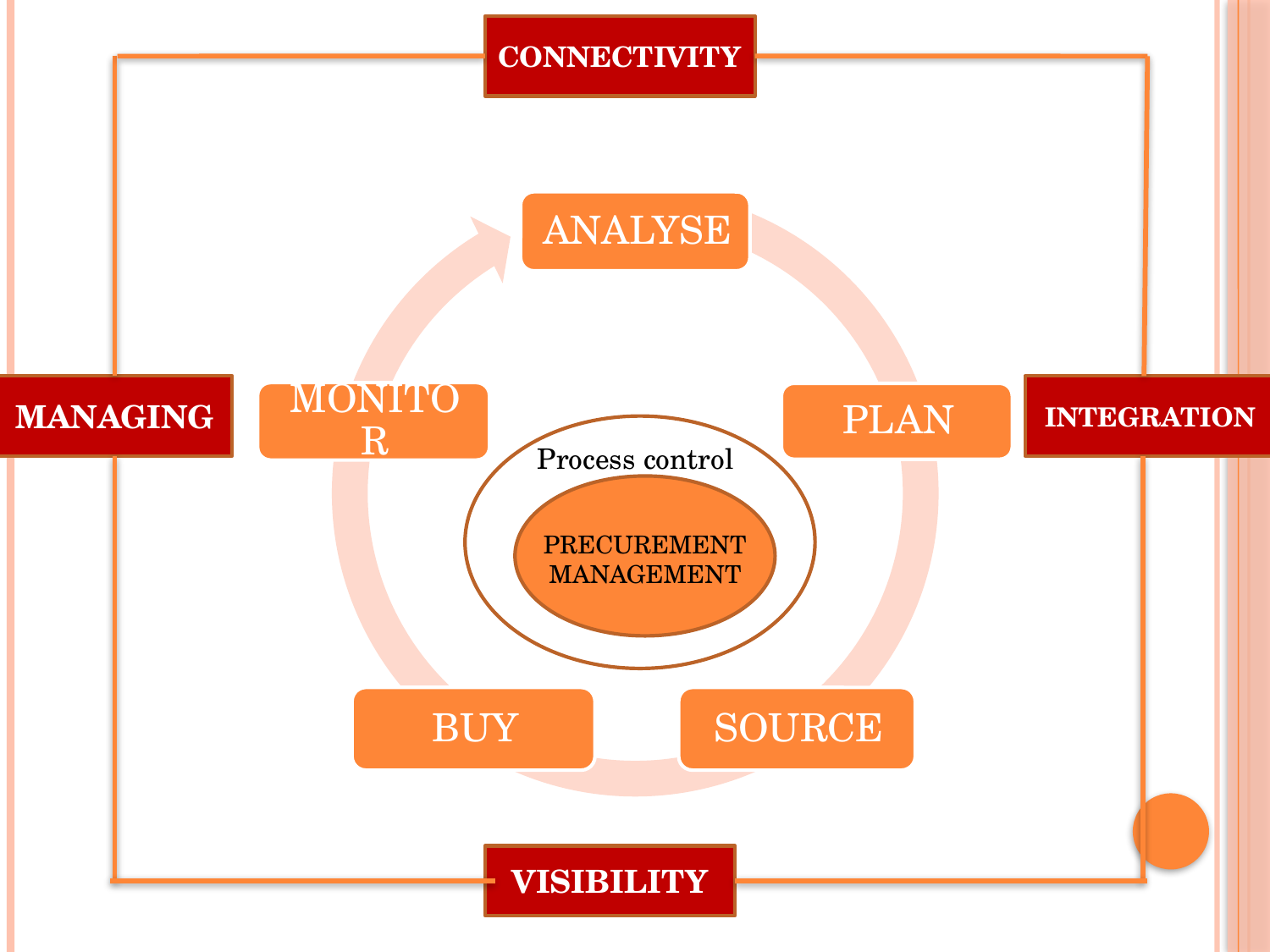

CONNECTIVITY
ANALYSE
PLAN
SOURCE
BUY
MONITOR
MANAGING
INTEGRATION

Process control

PRECUREMENT
MANAGEMENT
VISIBILITY